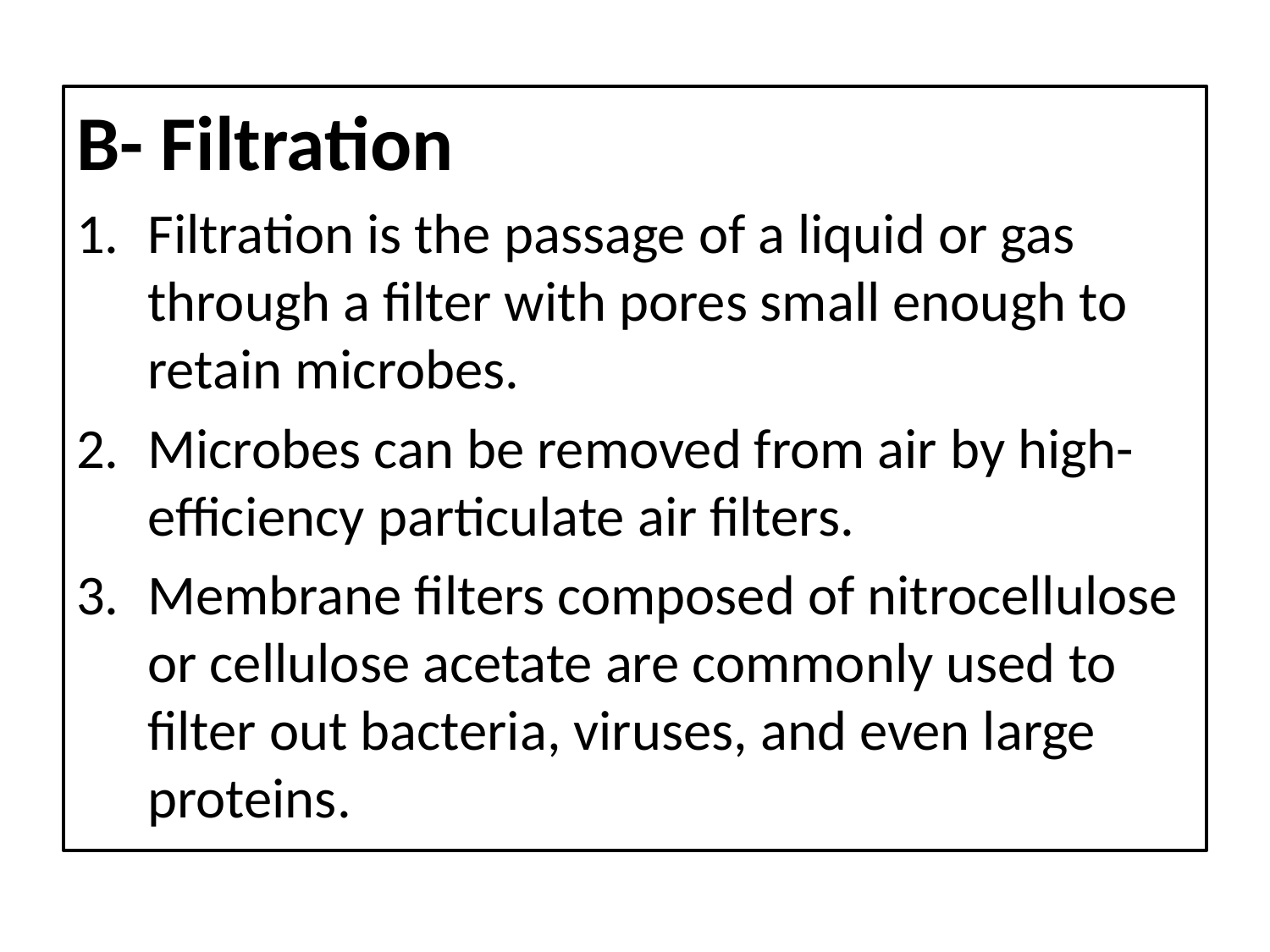

#
B- Filtration
Filtration is the passage of a liquid or gas through a filter with pores small enough to retain microbes.
Microbes can be removed from air by high-efficiency particulate air filters.
Membrane filters composed of nitrocellulose or cellulose acetate are commonly used to filter out bacteria, viruses, and even large proteins.